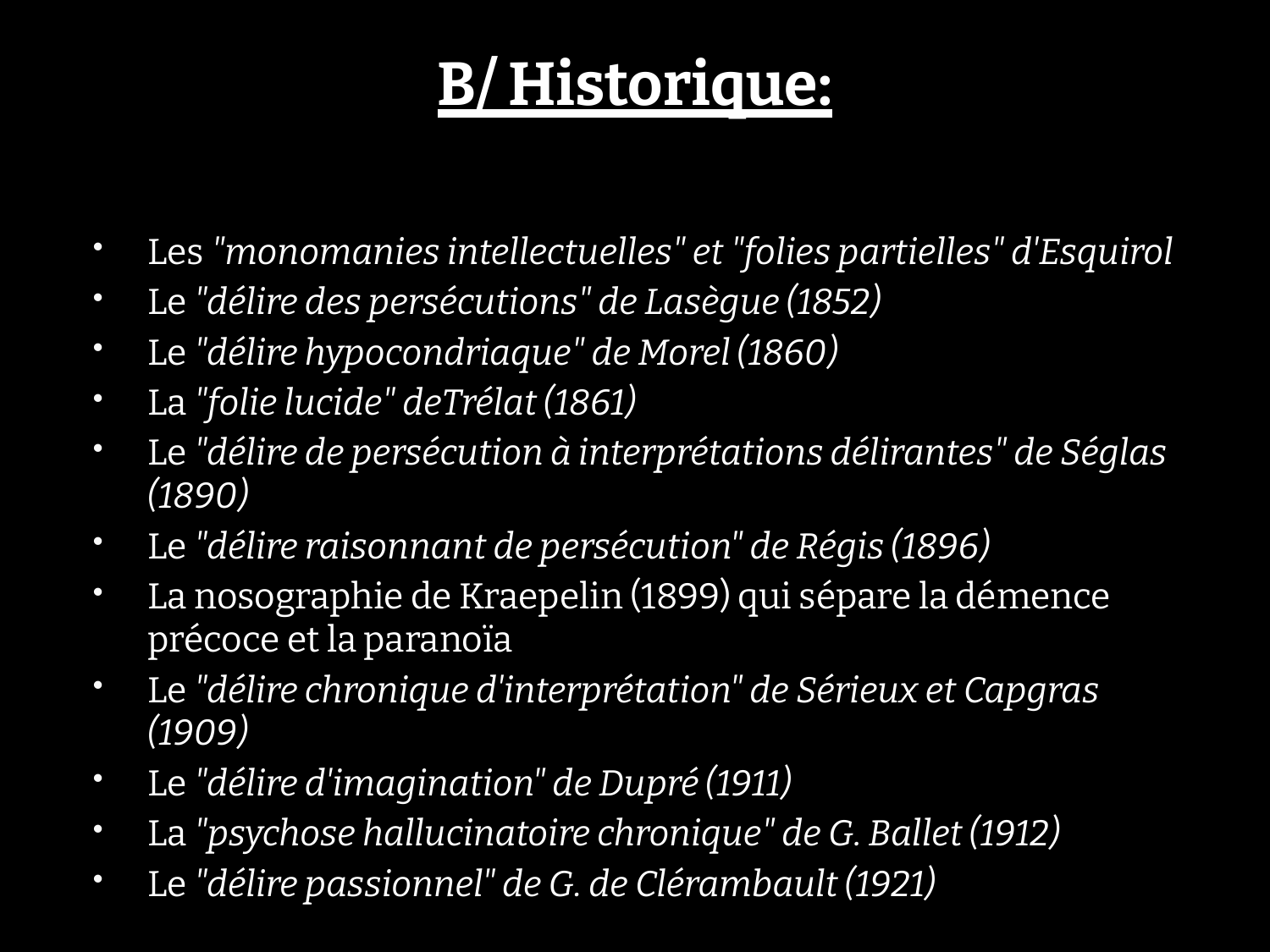

# B/ Historique:
Les "monomanies intellectuelles" et "folies partielles" d'Esquirol
Le "délire des persécutions" de Lasègue (1852)
Le "délire hypocondriaque" de Morel (1860)
La "folie lucide" deTrélat (1861)
Le "délire de persécution à interprétations délirantes" de Séglas (1890)
Le "délire raisonnant de persécution" de Régis (1896)
La nosographie de Kraepelin (1899) qui sépare la démence précoce et la paranoïa
Le "délire chronique d'interprétation" de Sérieux et Capgras (1909)
Le "délire d'imagination" de Dupré (1911)
La "psychose hallucinatoire chronique" de G. Ballet (1912)
Le "délire passionnel" de G. de Clérambault (1921)